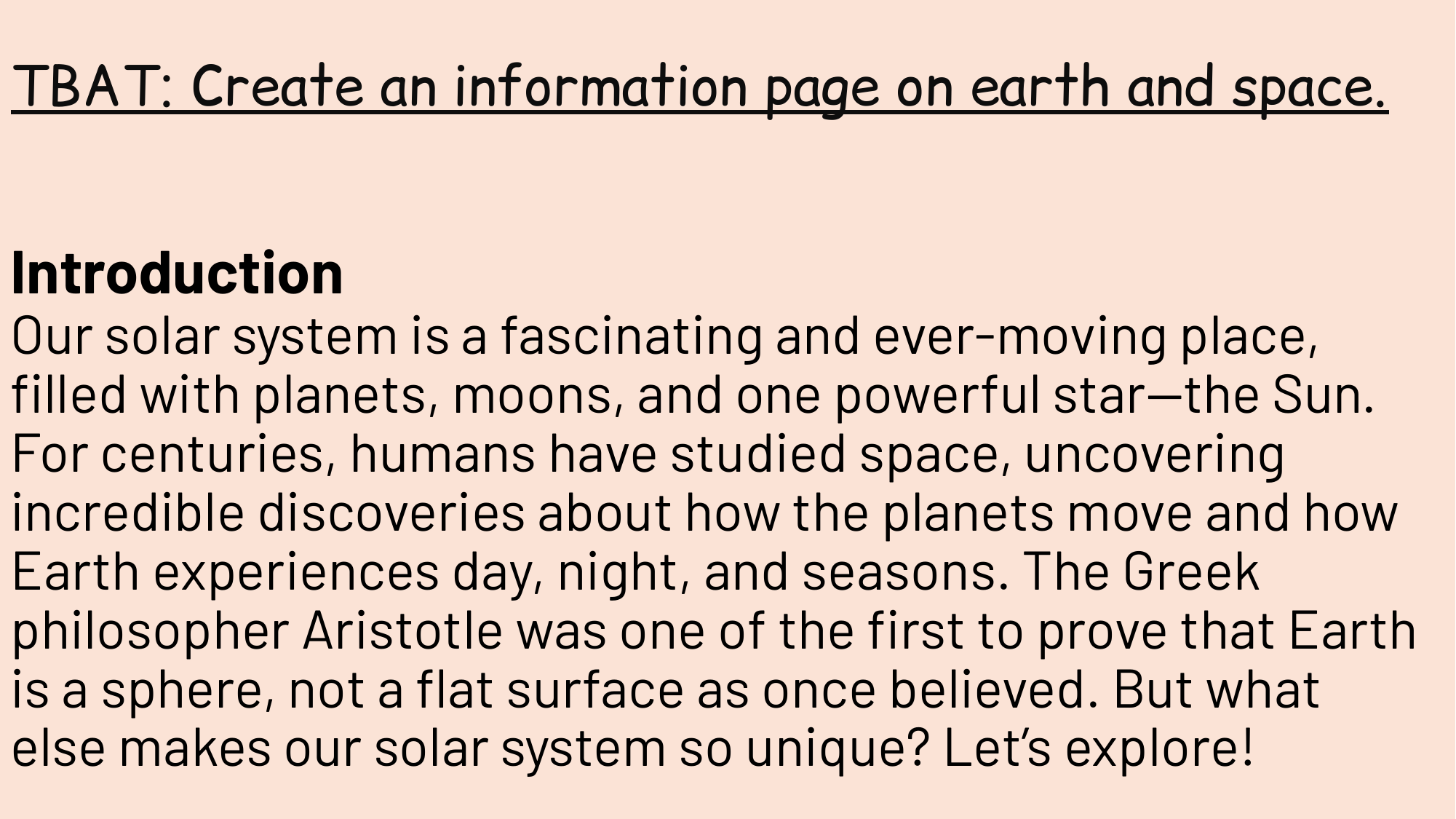

TBAT: Create an information page on earth and space.
Introduction
Our solar system is a fascinating and ever-moving place, filled with planets, moons, and one powerful star—the Sun. For centuries, humans have studied space, uncovering incredible discoveries about how the planets move and how Earth experiences day, night, and seasons. The Greek philosopher Aristotle was one of the first to prove that Earth is a sphere, not a flat surface as once believed. But what else makes our solar system so unique? Let’s explore!